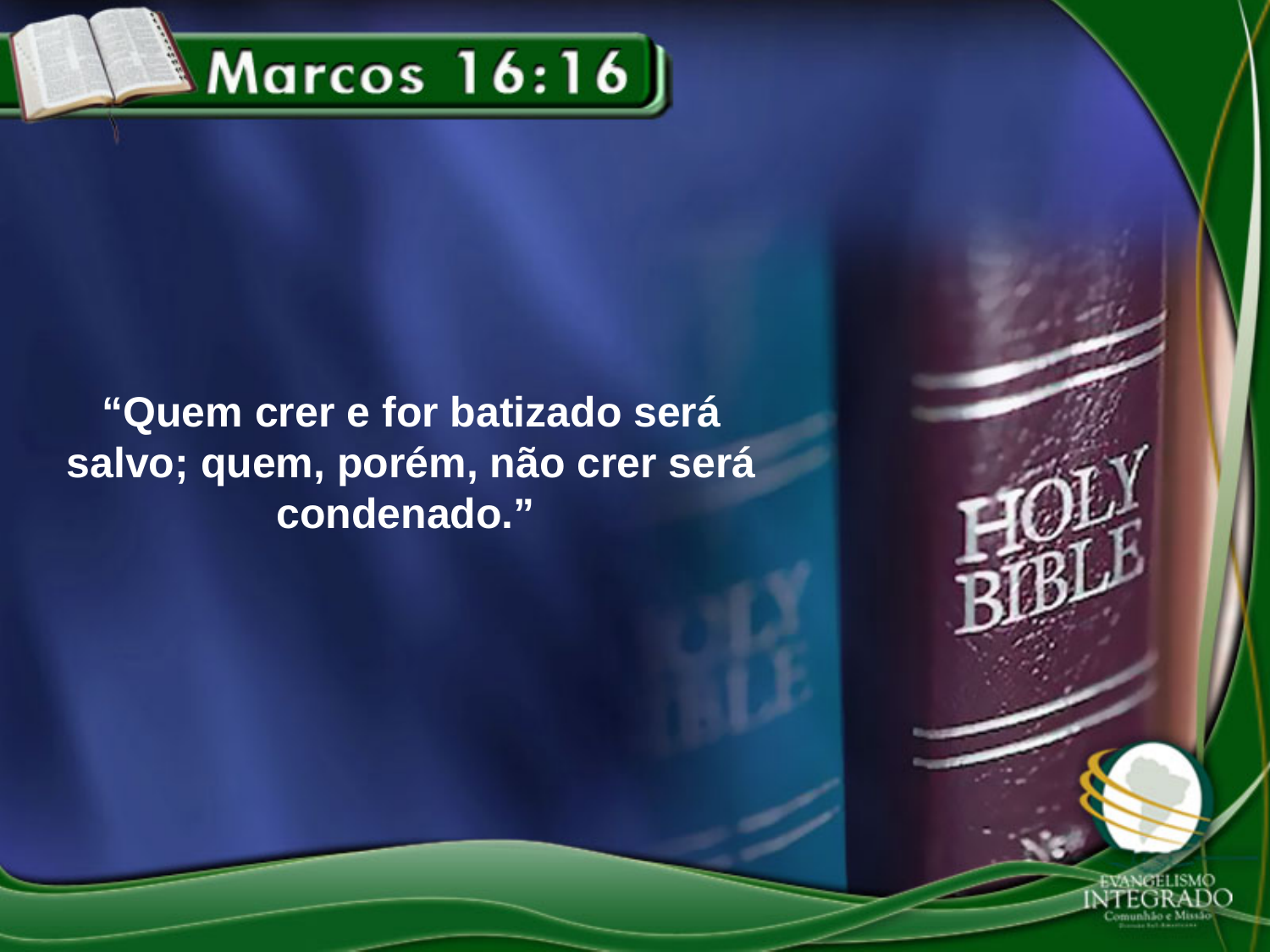

“Quem crer e for batizado será salvo; quem, porém, não crer será condenado.”